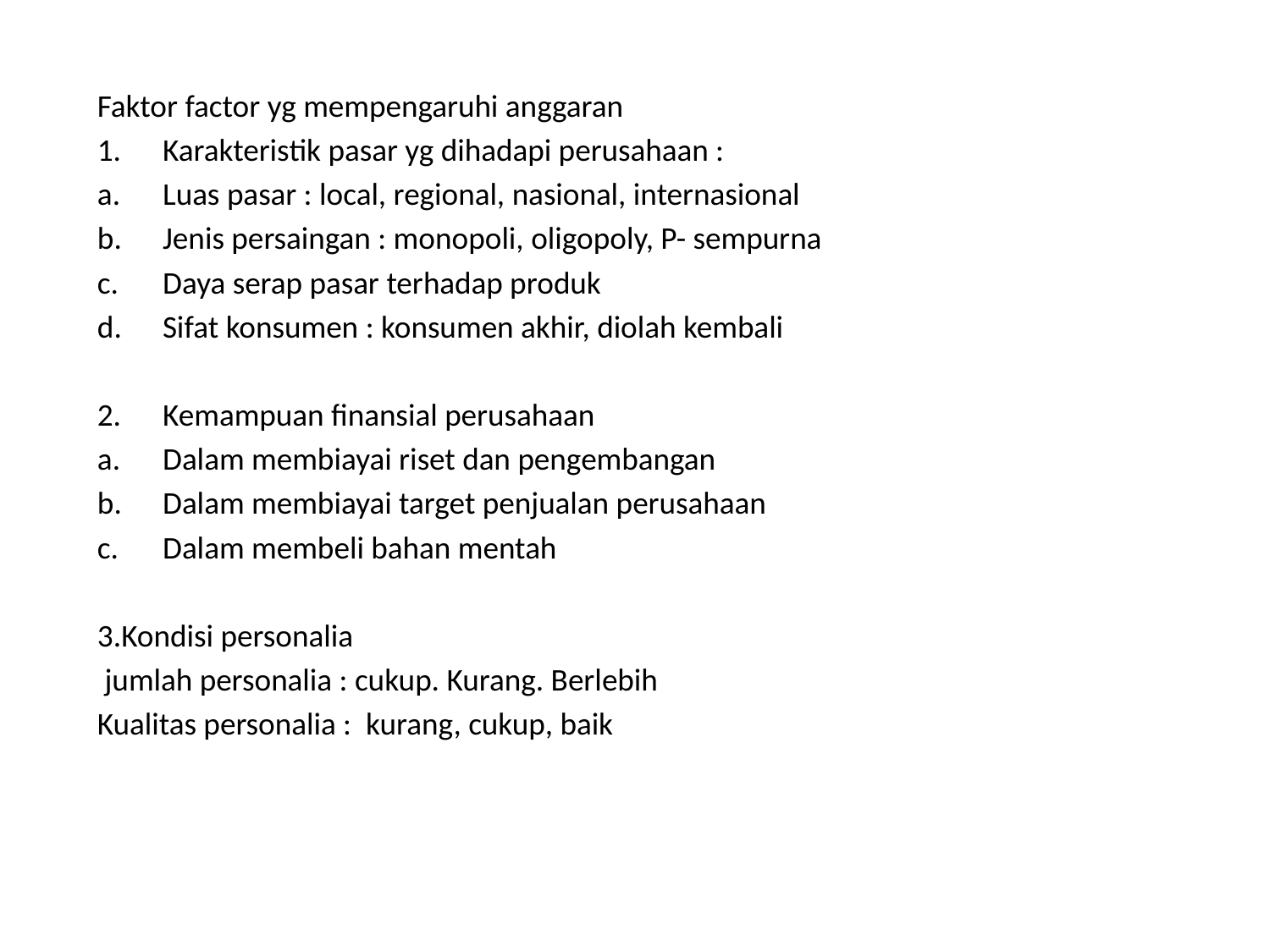

Faktor factor yg mempengaruhi anggaran
Karakteristik pasar yg dihadapi perusahaan :
Luas pasar : local, regional, nasional, internasional
Jenis persaingan : monopoli, oligopoly, P- sempurna
Daya serap pasar terhadap produk
Sifat konsumen : konsumen akhir, diolah kembali

Kemampuan finansial perusahaan
Dalam membiayai riset dan pengembangan
Dalam membiayai target penjualan perusahaan
Dalam membeli bahan mentah

3.Kondisi personalia
 jumlah personalia : cukup. Kurang. Berlebih
Kualitas personalia :  kurang, cukup, baik